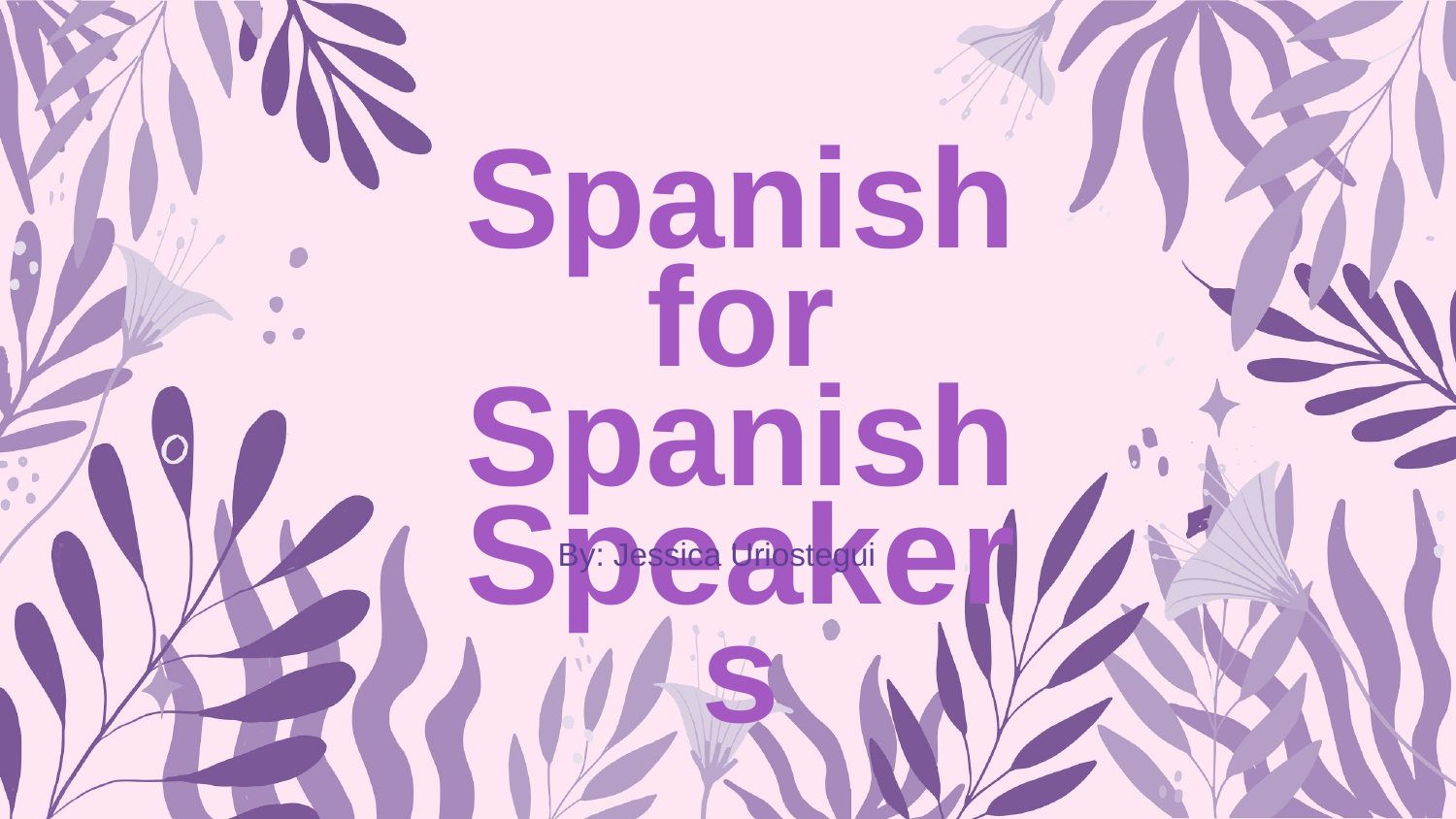

# Spanish for Spanish Speakers
By: Jessica Uriostegui